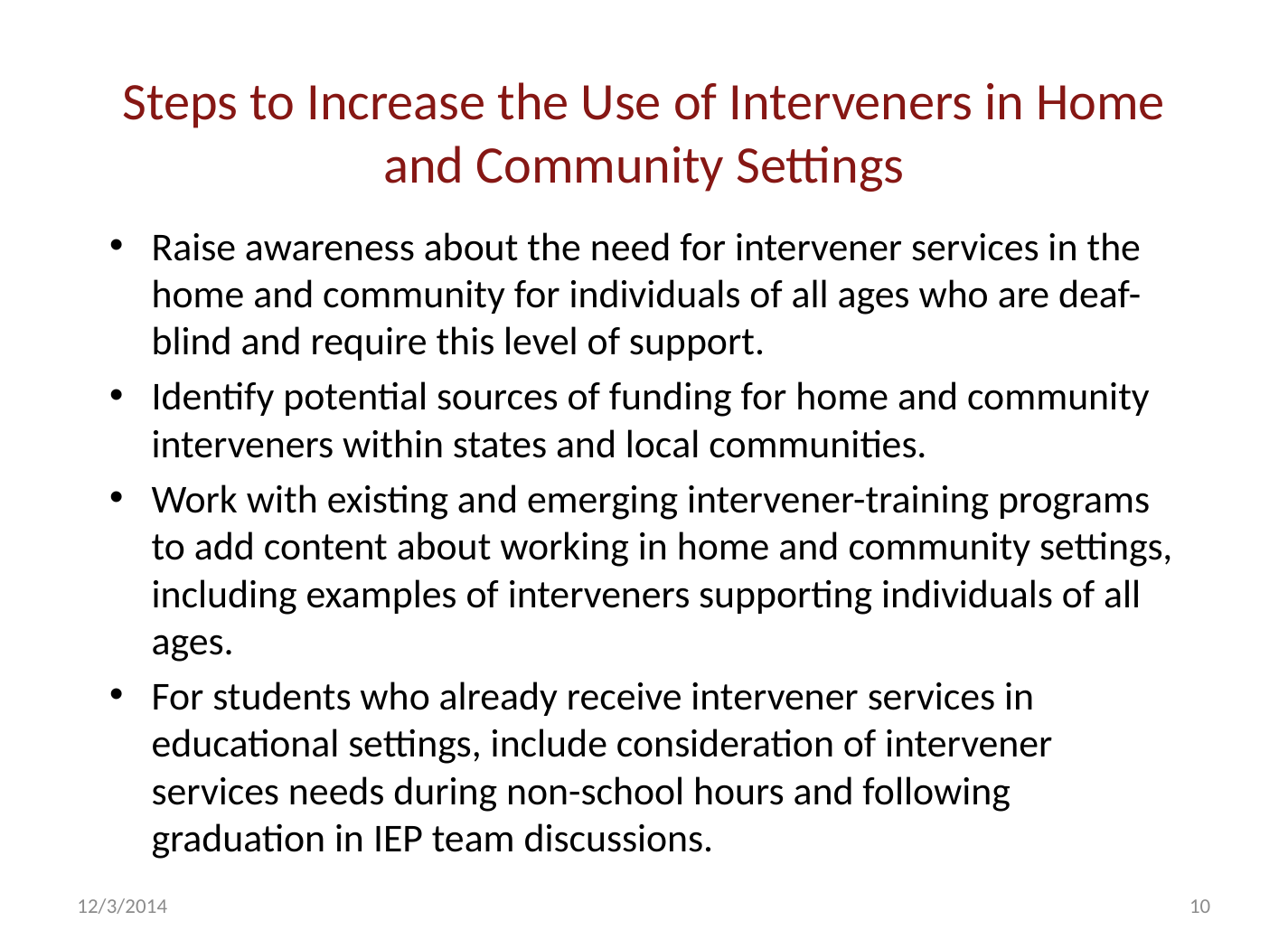

# Steps to Increase the Use of Interveners in Home and Community Settings
Raise awareness about the need for intervener services in the home and community for individuals of all ages who are deaf-blind and require this level of support.
Identify potential sources of funding for home and community interveners within states and local communities.
Work with existing and emerging intervener-training programs to add content about working in home and community settings, including examples of interveners supporting individuals of all ages.
For students who already receive intervener services in educational settings, include consideration of intervener services needs during non-school hours and following graduation in IEP team discussions.
12/3/2014
10